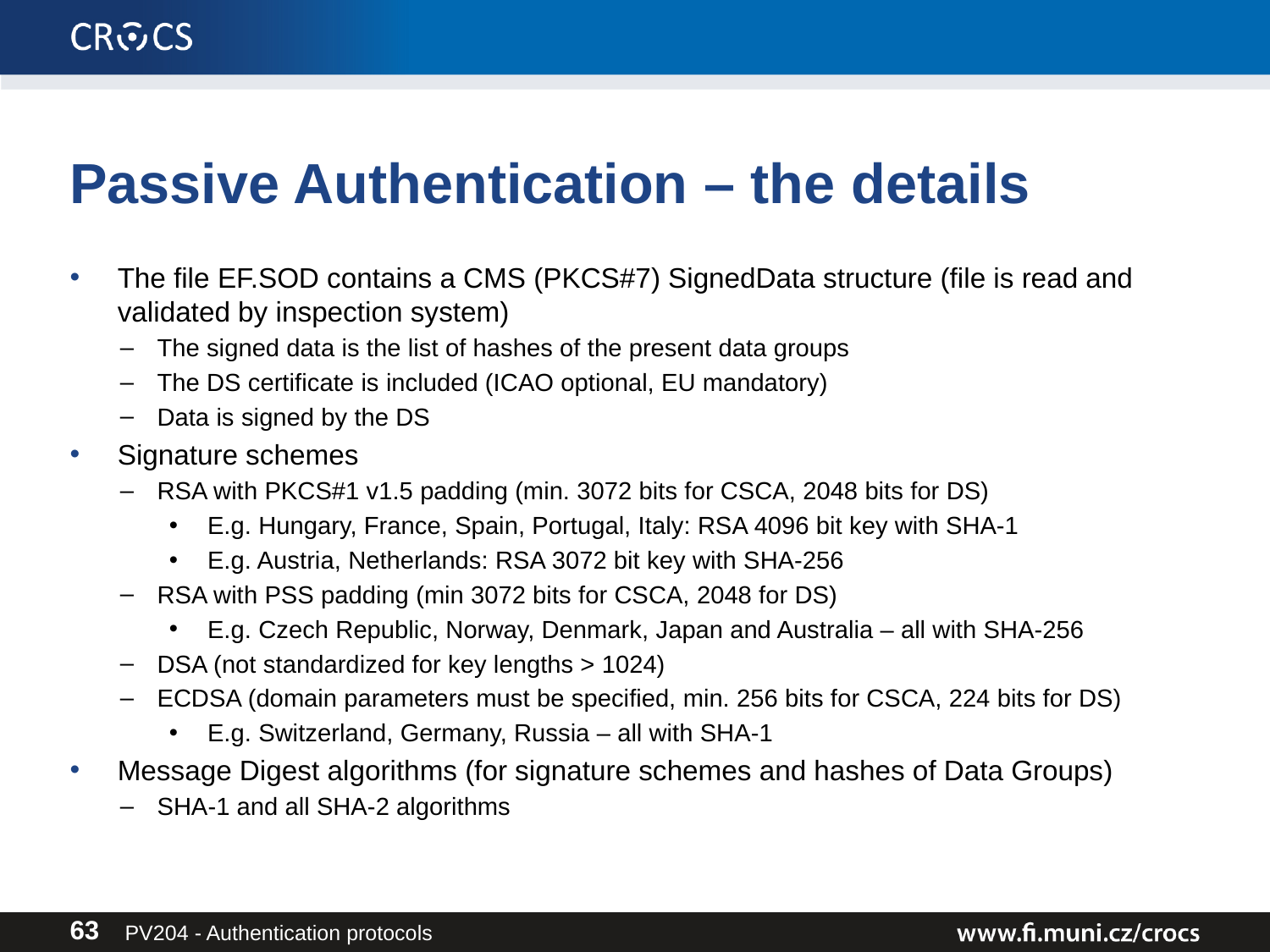

# Passive Authentication – the details
The file EF.SOD contains a CMS (PKCS#7) SignedData structure (file is read and validated by inspection system)
The signed data is the list of hashes of the present data groups
The DS certificate is included (ICAO optional, EU mandatory)
Data is signed by the DS
Signature schemes
RSA with PKCS#1 v1.5 padding (min. 3072 bits for CSCA, 2048 bits for DS)
E.g. Hungary, France, Spain, Portugal, Italy: RSA 4096 bit key with SHA-1
E.g. Austria, Netherlands: RSA 3072 bit key with SHA-256
RSA with PSS padding (min 3072 bits for CSCA, 2048 for DS)
E.g. Czech Republic, Norway, Denmark, Japan and Australia – all with SHA-256
DSA (not standardized for key lengths > 1024)
ECDSA (domain parameters must be specified, min. 256 bits for CSCA, 224 bits for DS)
E.g. Switzerland, Germany, Russia – all with SHA-1
Message Digest algorithms (for signature schemes and hashes of Data Groups)
SHA-1 and all SHA-2 algorithms
PV204 - Authentication protocols
63